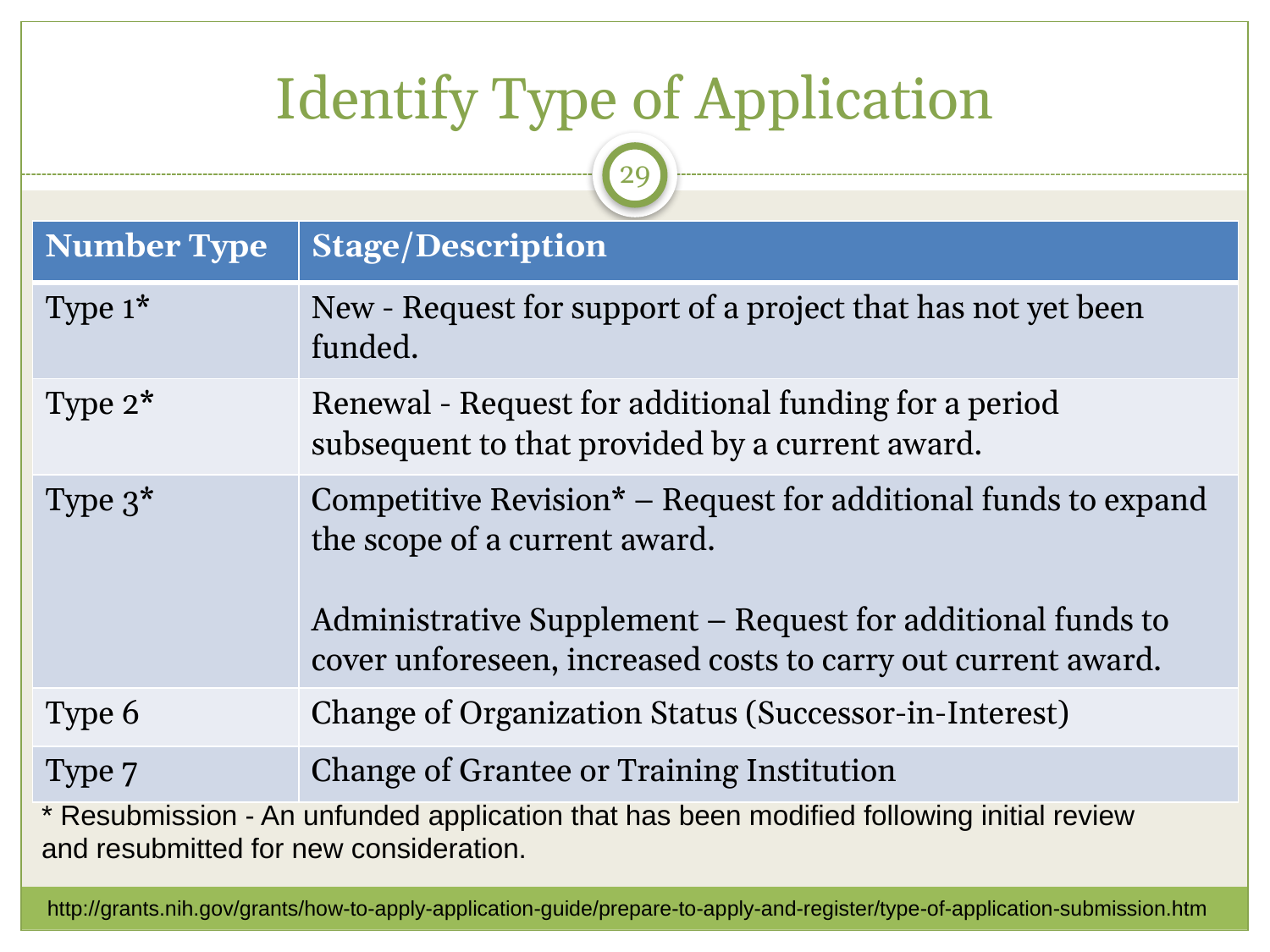

# Identify Type of Application
29
| Number Type | Stage/Description |
| --- | --- |
| Type 1\* | New - Request for support of a project that has not yet been funded. |
| Type 2\* | Renewal - Request for additional funding for a period subsequent to that provided by a current award. |
| Type 3\* | Competitive Revision\* – Request for additional funds to expand the scope of a current award. Administrative Supplement – Request for additional funds to cover unforeseen, increased costs to carry out current award. |
| Type 6 | Change of Organization Status (Successor-in-Interest) |
| Type 7 | Change of Grantee or Training Institution |
* Resubmission - An unfunded application that has been modified following initial review and resubmitted for new consideration.
http://grants.nih.gov/grants/how-to-apply-application-guide/prepare-to-apply-and-register/type-of-application-submission.htm